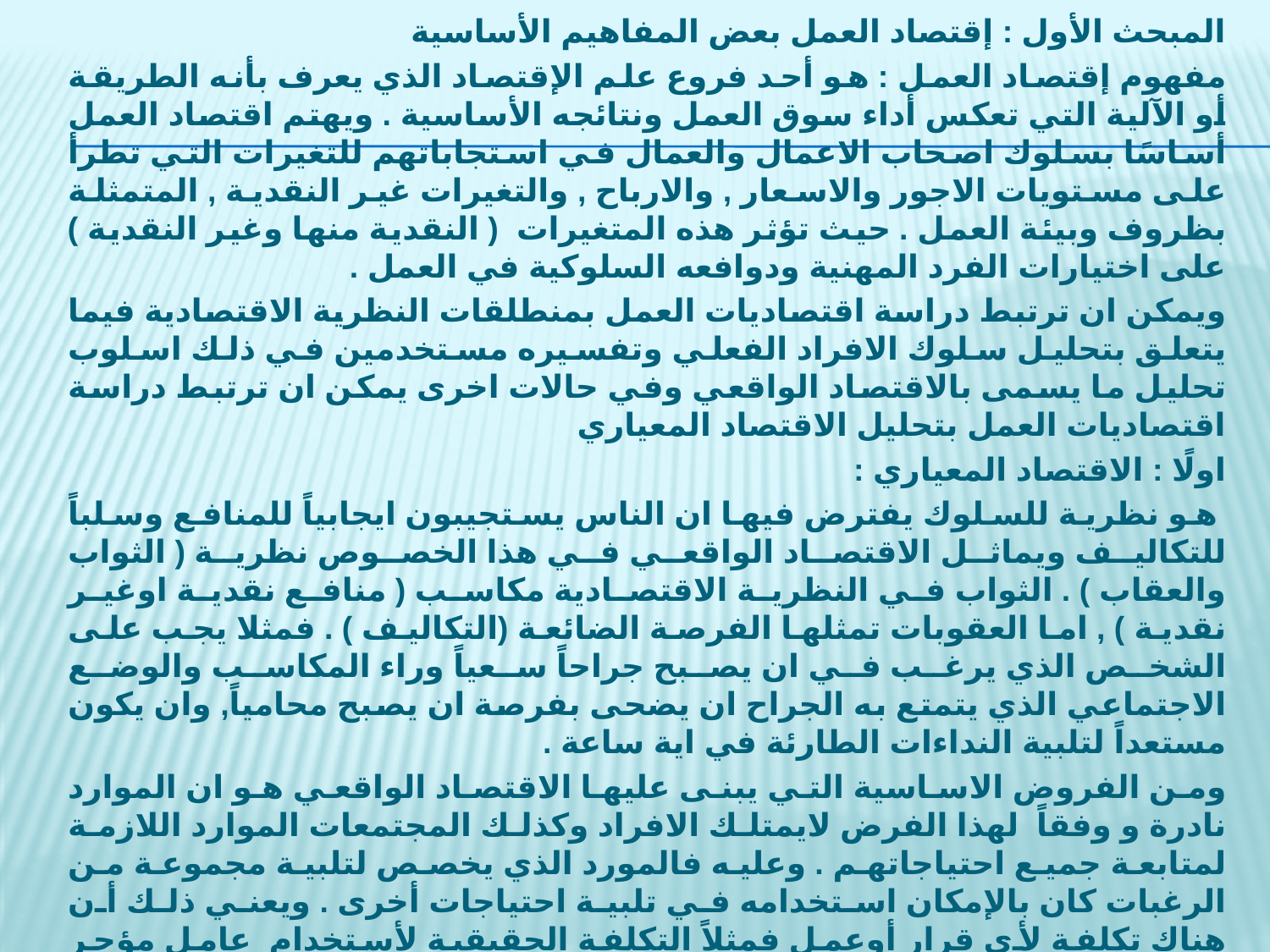

المبحث الأول : إقتصاد العمل بعض المفاهيم الأساسية
مفهوم إقتصاد العمل : هو أحد فروع علم الإقتصاد الذي يعرف بأنه الطريقة أو الآلية التي تعكس أداء سوق العمل ونتائجه الأساسية . ويهتم اقتصاد العمل أساسًا بسلوك اصحاب الاعمال والعمال في استجاباتهم للتغيرات التي تطرأ على مستويات الاجور والاسعار , والارباح , والتغيرات غير النقدية , المتمثلة بظروف وبيئة العمل . حيث تؤثر هذه المتغيرات  ( النقدية منها وغير النقدية ) على اختيارات الفرد المهنية ودوافعه السلوكية في العمل .
ويمكن ان ترتبط دراسة اقتصاديات العمل بمنطلقات النظرية الاقتصادية فيما يتعلق بتحليل سلوك الافراد الفعلي وتفسيره مستخدمين في ذلك اسلوب تحليل ما يسمى بالاقتصاد الواقعي وفي حالات اخرى يمكن ان ترتبط دراسة اقتصاديات العمل بتحليل الاقتصاد المعياري
اولًا : الاقتصاد المعياري :
 هو نظرية للسلوك يفترض فيها ان الناس يستجيبون ايجابياً للمنافع وسلباً للتكاليف ويماثل الاقتصاد الواقعي في هذا الخصوص نظرية ( الثواب والعقاب ) . الثواب في النظرية الاقتصادية مكاسب ( منافع نقدية اوغير نقدية ) , اما العقوبات تمثلها الفرصة الضائعة (التكاليف ) . فمثلا يجب على الشخص الذي يرغب في ان يصبح جراحاً سعياً وراء المكاسب والوضع الاجتماعي الذي يتمتع به الجراح ان يضحى بفرصة ان يصبح محامياً, وان يكون مستعداً لتلبية النداءات الطارئة في اية ساعة .
ومن الفروض الاساسية التي يبنى عليها الاقتصاد الواقعي هو ان الموارد نادرة و وفقاً  لهذا الفرض لايمتلك الافراد وكذلك المجتمعات الموارد اللازمة لمتابعة جميع احتياجاتهم . وعليه فالمورد الذي يخصص لتلبية مجموعة من الرغبات كان بالإمكان استخدامه في تلبية احتياجات أخرى . ويعني ذلك أن هناك تكلفة لأي قرار أوعمل فمثلاً التكلفة الحقيقية لأستخدام  عامل مؤجر بواسطة مقاول الحكومة لبناء طريق هي الفقد في الناتج الناجم عن عدم استخدام هذا العامل في بناء مطار مثلاً او في انتاج اي سلعة اخرى وعليه فان علينا دائماً ان نختار وان نحسب المكاسب والتكاليف التي تولدها هذه الاختيارات علاوة على ذلك فانناى دائماً مقيدين في اختياراتنا بالموارد المتاحة لنا .